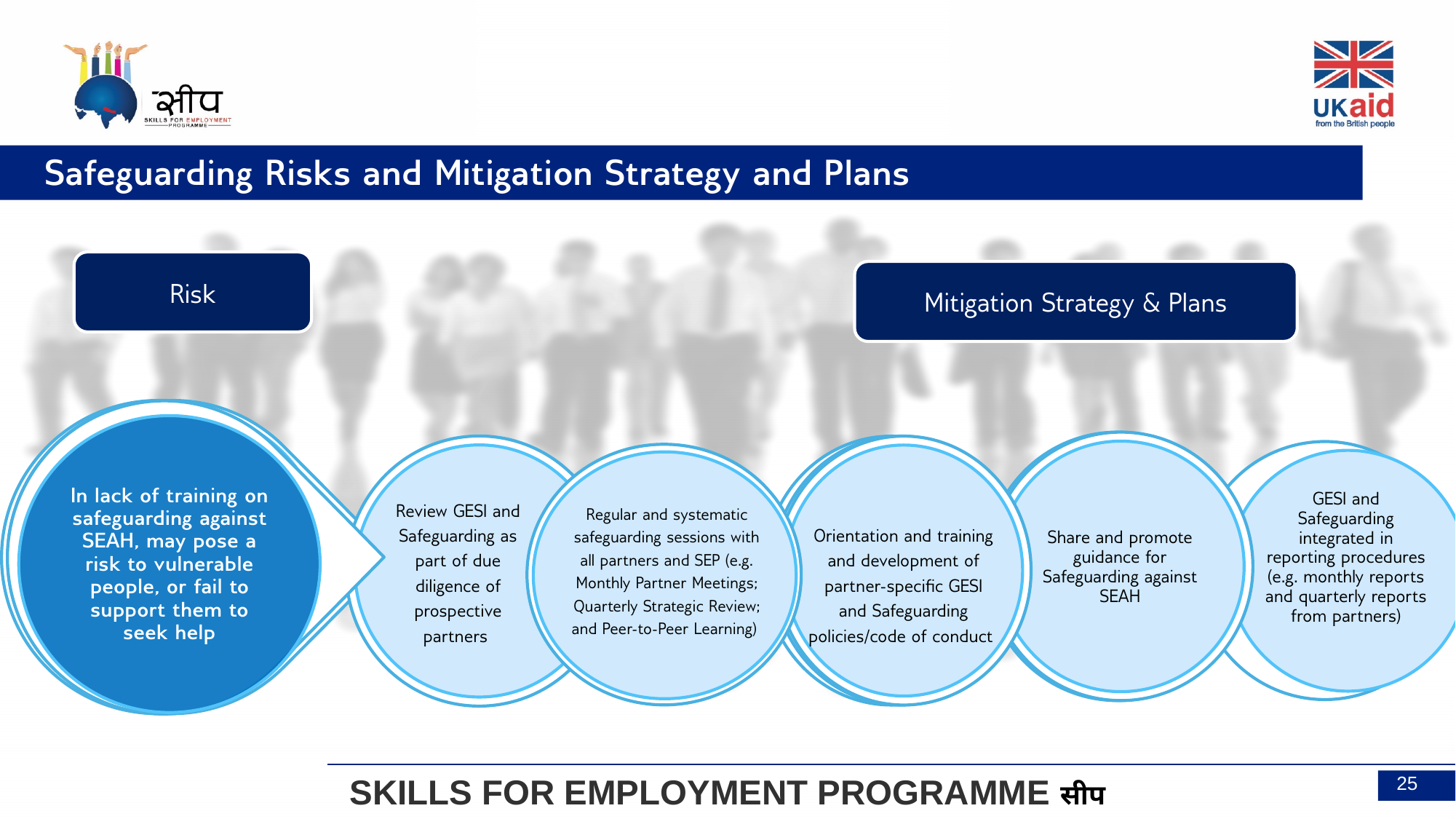

Safeguarding Risks and Mitigation Strategy and Plans
Risk
Mitigation Strategy & Plans

Partners who have not been sufficiently vetted or trained in safeguarding against SEAH may pose a risk to vulnerable people, or fail to support them to seek help

Partners who have not been sufficiently vetted or trained in safeguarding against SEAH may pose a risk to vulnerable people, or fail to support them to seek help

Partners who have not been sufficiently vetted or trained in safeguarding against SEAH may pose a risk to vulnerable people, or fail to support them to seek help

In lack of training on safeguarding against SEAH, may pose a risk to vulnerable people, or fail to support them to seek help

Share and promote guidance for Safeguarding against SEAH

Share and promote guidance for Safeguarding against SEAH

Review GESI and Safeguarding as part of due diligence of prospective partners

Orientation and training to partners and development of partner- specific GESI and Safeguarding policies/code of conduct

Orientation and training to partners and development of partner- specific GESI and Safeguarding policies/code of conduct

Orientation and training and development of partner-specific GESI and Safeguarding policies/code of conduct

GESI and Safeguarding integrated in reporting procedures (e.g. monthly reports and quarterly reports from partners)

Regular and systematic safeguarding sessions with all partners and SEP (e.g. Monthly Partner Meetings; Quarterly Strategic Review; and Peer-to-Peer Learning)